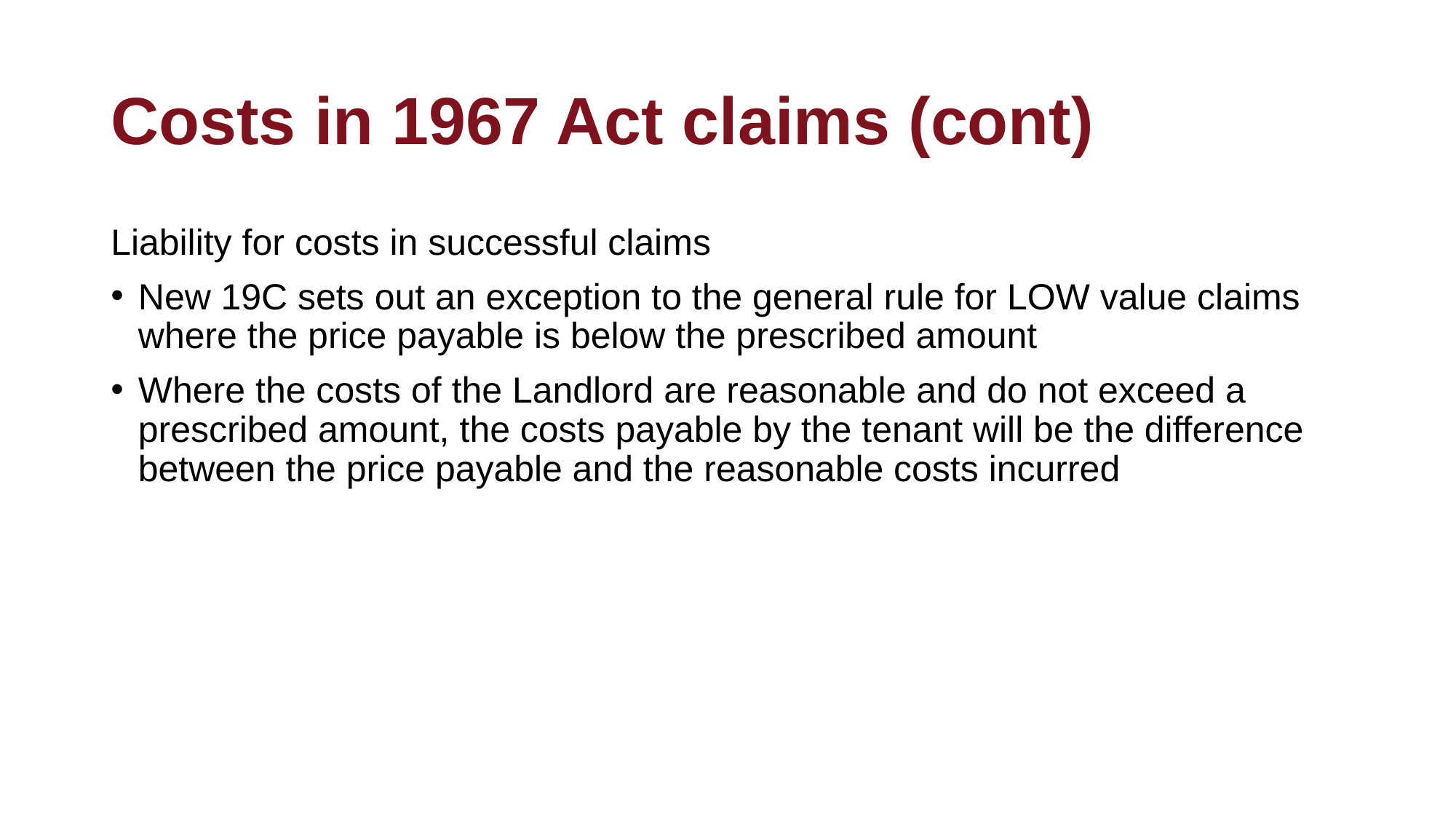

# Costs in 1967 Act claims (cont)
Liability for costs in successful claims
New 19C sets out an exception to the general rule for LOW value claims where the price payable is below the prescribed amount
Where the costs of the Landlord are reasonable and do not exceed a prescribed amount, the costs payable by the tenant will be the difference between the price payable and the reasonable costs incurred